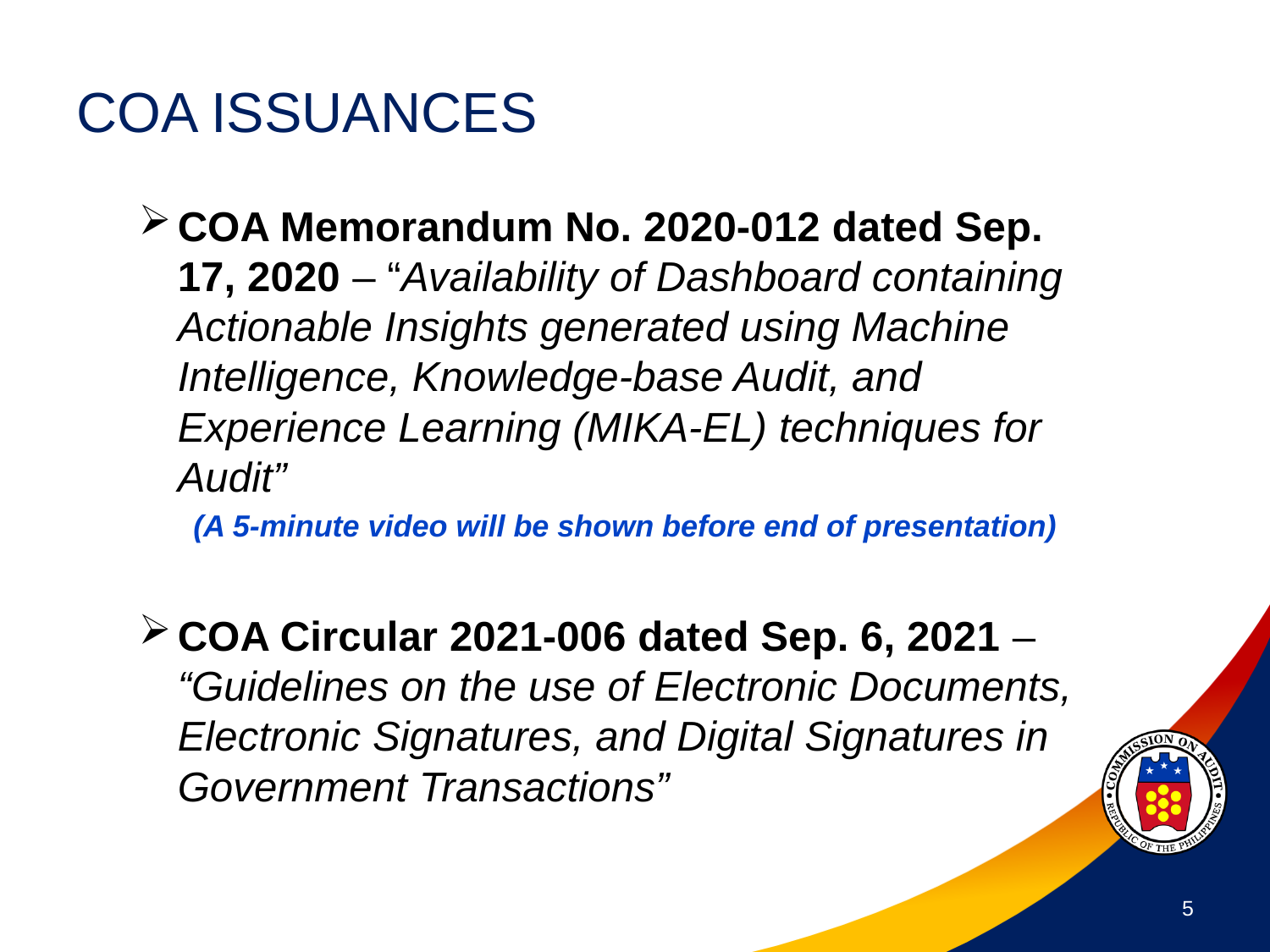

# COA ISSUANCES

COA Memorandum No. 2020-012 dated Sep. 17, 2020 – “Availability of Dashboard containing  Actionable Insights generated using Machine Intelligence, Knowledge-base Audit, and Experience Learning (MIKA-EL) techniques for Audit”
(A 5-minute video will be shown before end of presentation)

COA Circular 2021-006 dated Sep. 6, 2021 – “Guidelines on the use of Electronic Documents, Electronic Signatures, and Digital Signatures in Government Transactions”

5